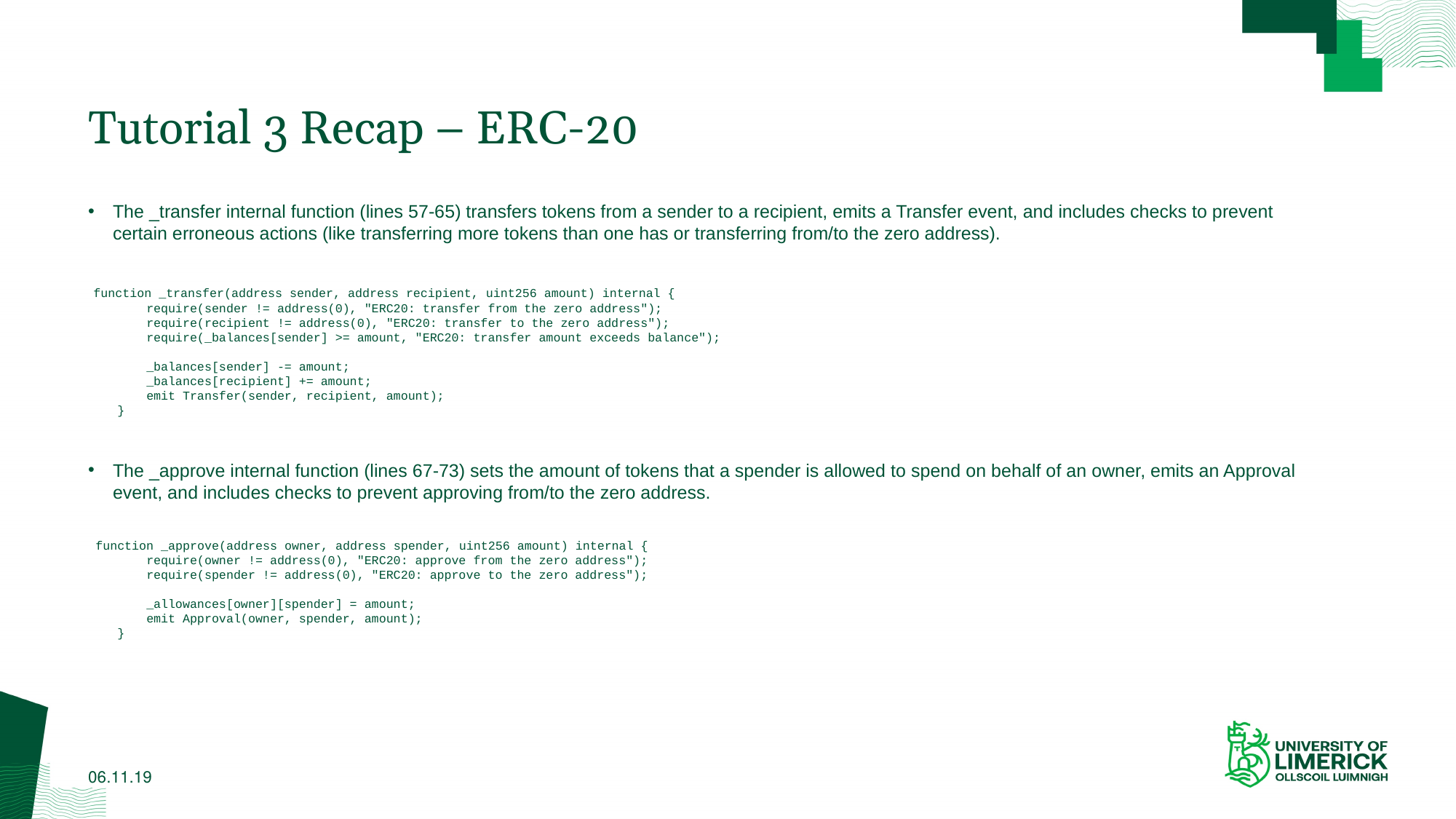

# Tutorial 3 Recap – ERC-20
The _transfer internal function (lines 57-65) transfers tokens from a sender to a recipient, emits a Transfer event, and includes checks to prevent certain erroneous actions (like transferring more tokens than one has or transferring from/to the zero address).

 function _transfer(address sender, address recipient, uint256 amount) internal {
        require(sender != address(0), "ERC20: transfer from the zero address");
        require(recipient != address(0), "ERC20: transfer to the zero address");
        require(_balances[sender] >= amount, "ERC20: transfer amount exceeds balance");

        _balances[sender] -= amount;
        _balances[recipient] += amount;
        emit Transfer(sender, recipient, amount);
    }

The _approve internal function (lines 67-73) sets the amount of tokens that a spender is allowed to spend on behalf of an owner, emits an Approval event, and includes checks to prevent approving from/to the zero address.

 function _approve(address owner, address spender, uint256 amount) internal {
        require(owner != address(0), "ERC20: approve from the zero address");
        require(spender != address(0), "ERC20: approve to the zero address");

        _allowances[owner][spender] = amount;
        emit Approval(owner, spender, amount);
    }
06.11.19